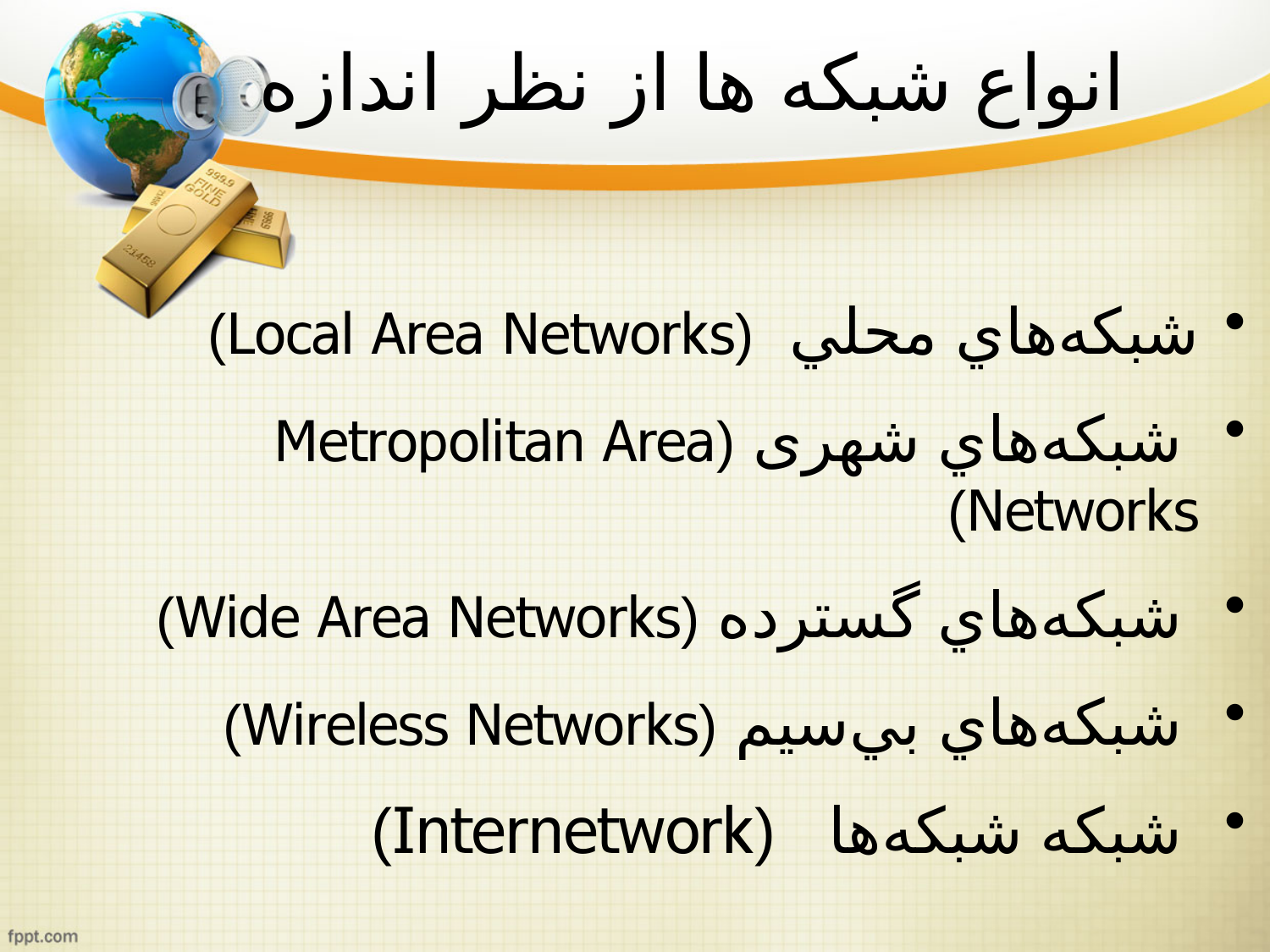

# انواع شبکه ها از نظر اندازه
شبكه‌هاي محلي  (Local Area Networks)
 شبکه‌هاي شهری (Metropolitan Area Networks)
 شبکه‌هاي گسترده (Wide Area Networks)
 شبكه‌هاي بي‌سيم (Wireless Networks)
 شبكه شبكه‌ها   (Internetwork)